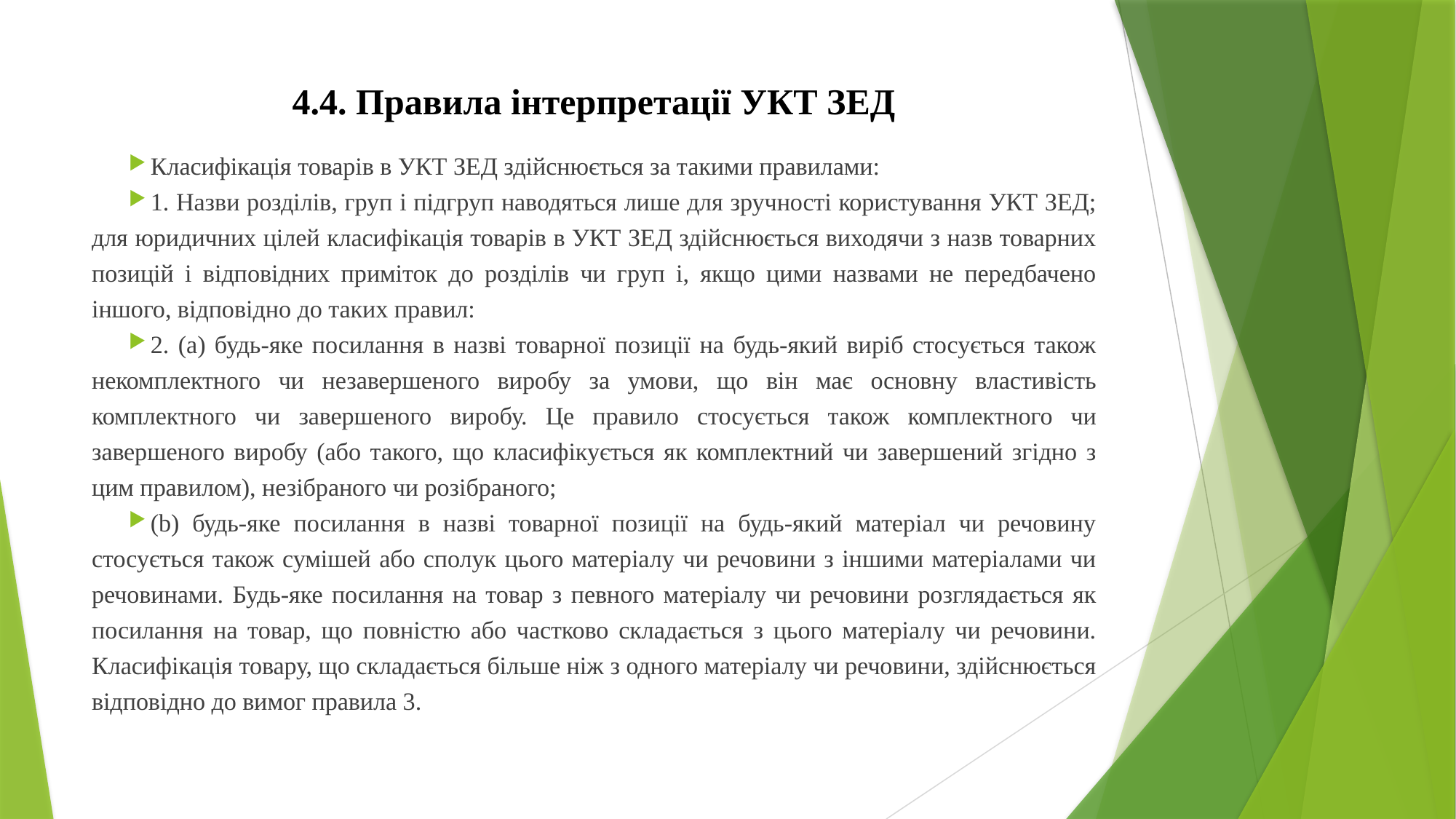

# 4.4. Правила інтерпретації УКТ ЗЕД
Класифікація товарів в УКТ ЗЕД здійснюється за такими правилами:
1. Назви розділів, груп і підгруп наводяться лише для зручності користування УКТ ЗЕД; для юридичних цілей класифікація товарів в УКТ ЗЕД здійснюється виходячи з назв товарних позицій і відповідних приміток до розділів чи груп і, якщо цими назвами не передбачено іншого, відповідно до таких правил:
2. (a) будь-яке посилання в назві товарної позиції на будь-який виріб стосується також некомплектного чи незавершеного виробу за умови, що він має основну властивість комплектного чи завершеного виробу. Це правило стосується також комплектного чи завершеного виробу (або такого, що класифікується як комплектний чи завершений згідно з цим правилом), незібраного чи розібраного;
(b) будь-яке посилання в назві товарної позиції на будь-який матеріал чи речовину стосується також сумішей або сполук цього матеріалу чи речовини з іншими матеріалами чи речовинами. Будь-яке посилання на товар з певного матеріалу чи речовини розглядається як посилання на товар, що повністю або частково складається з цього матеріалу чи речовини. Класифікація товару, що складається більше ніж з одного матеріалу чи речовини, здійснюється відповідно до вимог правила 3.